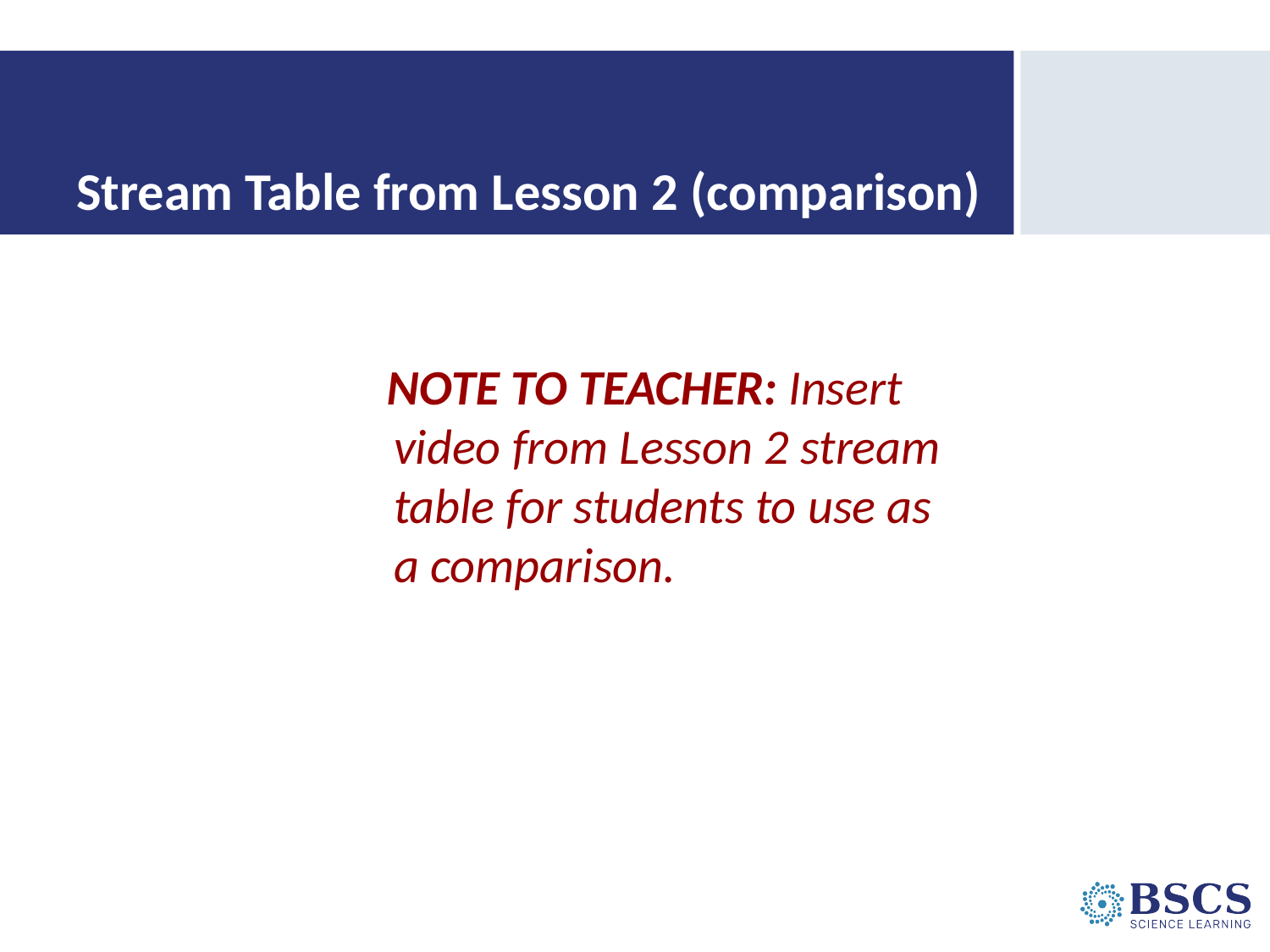

# Stream Table from Lesson 2 (comparison)
NOTE TO TEACHER: Insert video from Lesson 2 stream table for students to use as a comparison.